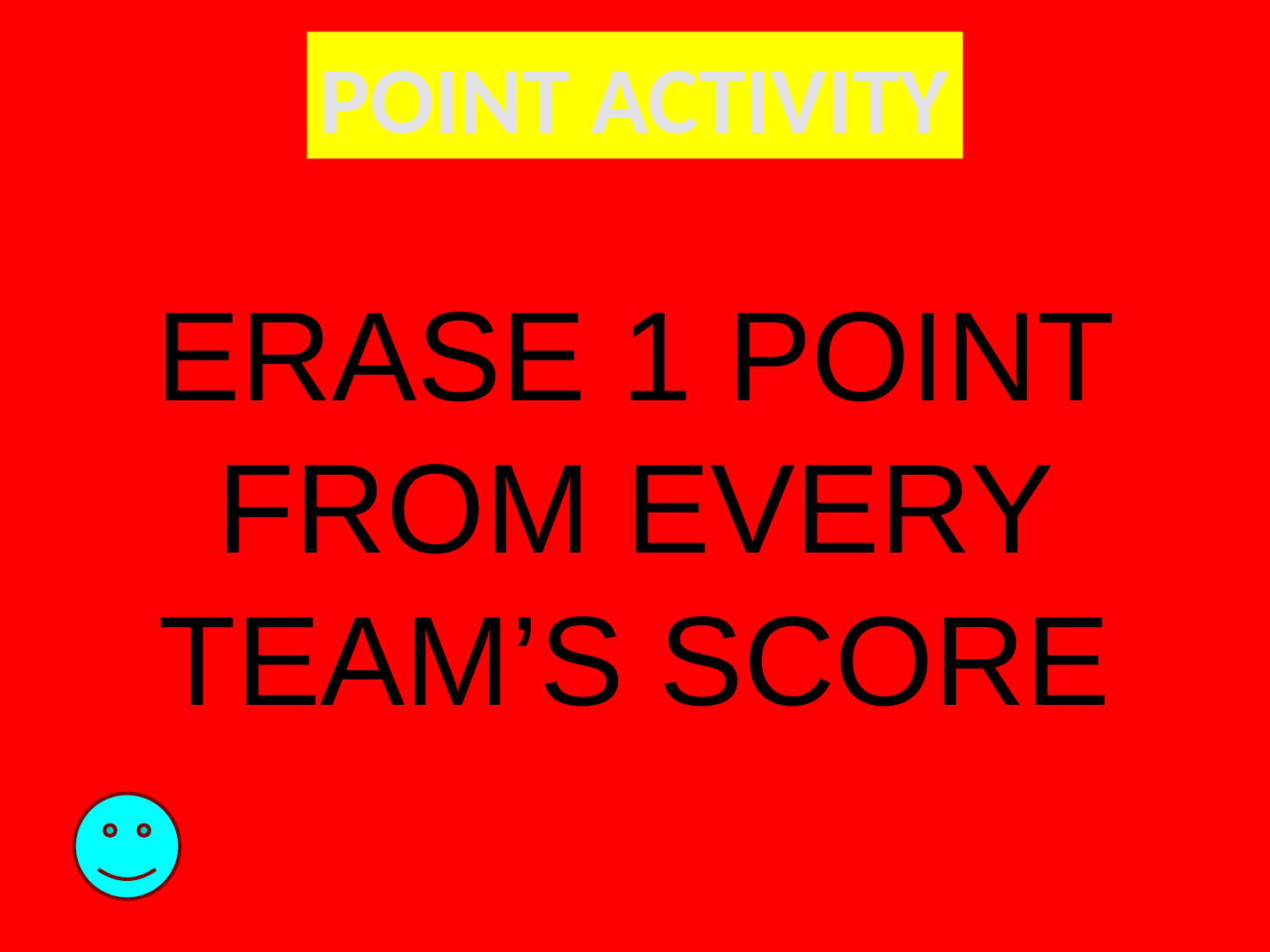

POINT ACTIVITY
# ERASE 1 POINT FROM EVERY TEAM’S SCORE